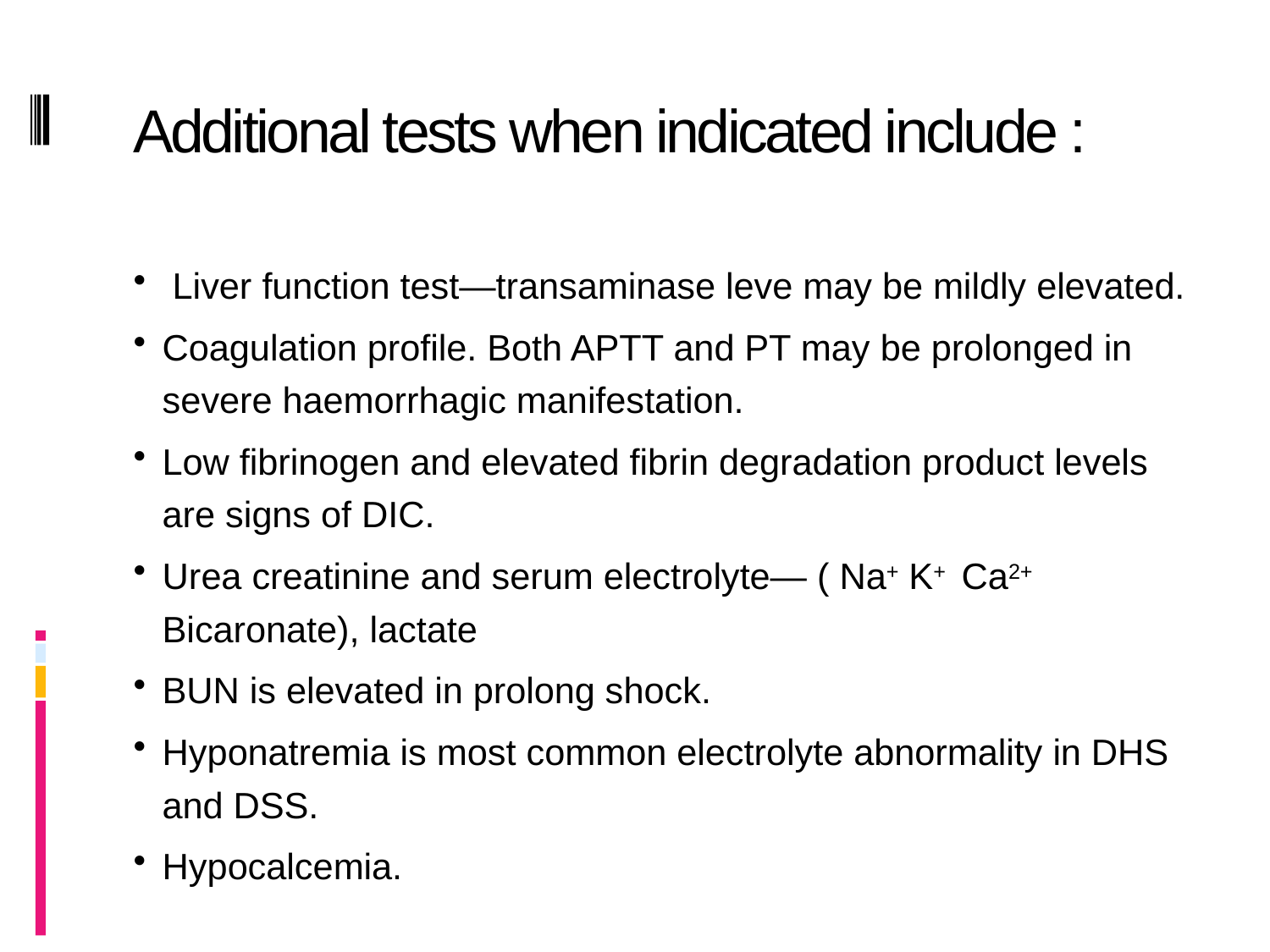

# Additional tests when indicated include :
 Liver function test—transaminase leve may be mildly elevated.
Coagulation profile. Both APTT and PT may be prolonged in severe haemorrhagic manifestation.
Low fibrinogen and elevated fibrin degradation product levels are signs of DIC.
Urea creatinine and serum electrolyte— ( Na+ K+  Ca2+ Bicaronate), lactate
BUN is elevated in prolong shock.
Hyponatremia is most common electrolyte abnormality in DHS and DSS.
Hypocalcemia.